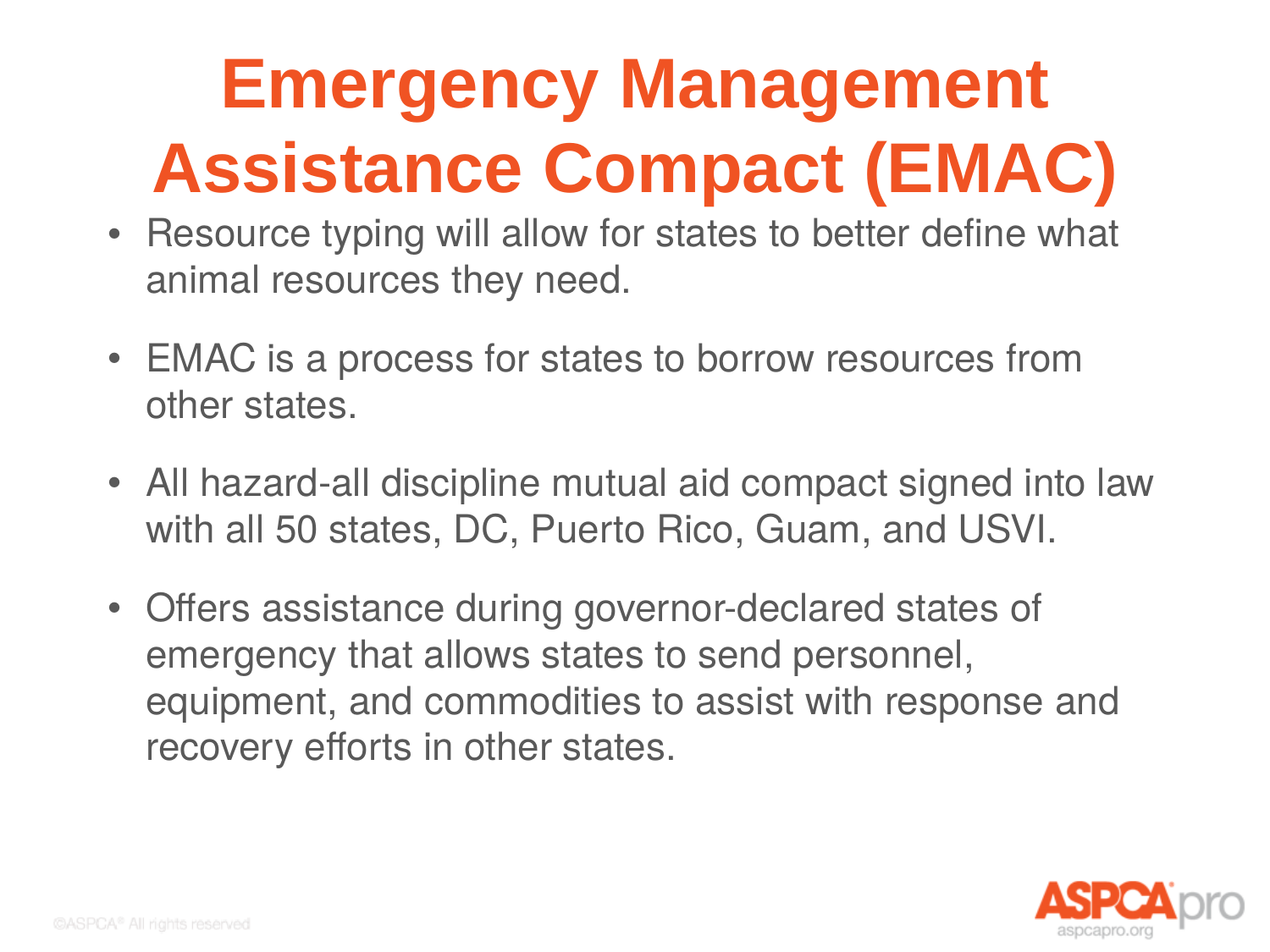

# Emergency Management Assistance Compact (EMAC)
Resource typing will allow for states to better define what animal resources they need.
EMAC is a process for states to borrow resources from other states.
All hazard-all discipline mutual aid compact signed into law with all 50 states, DC, Puerto Rico, Guam, and USVI.
Offers assistance during governor-declared states of emergency that allows states to send personnel, equipment, and commodities to assist with response and recovery efforts in other states.